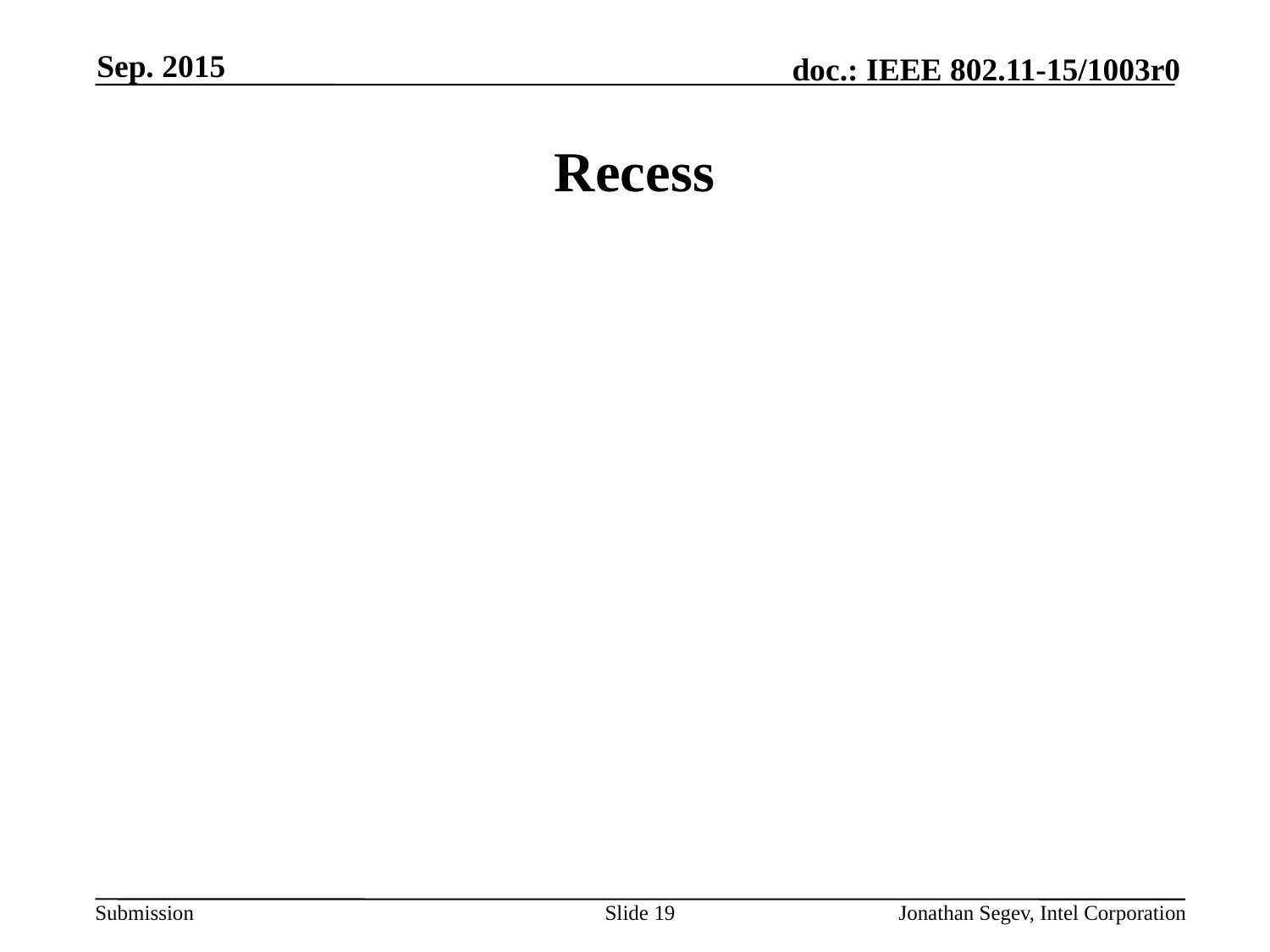

Sep. 2015
# Recess

Slide 19
Jonathan Segev, Intel Corporation